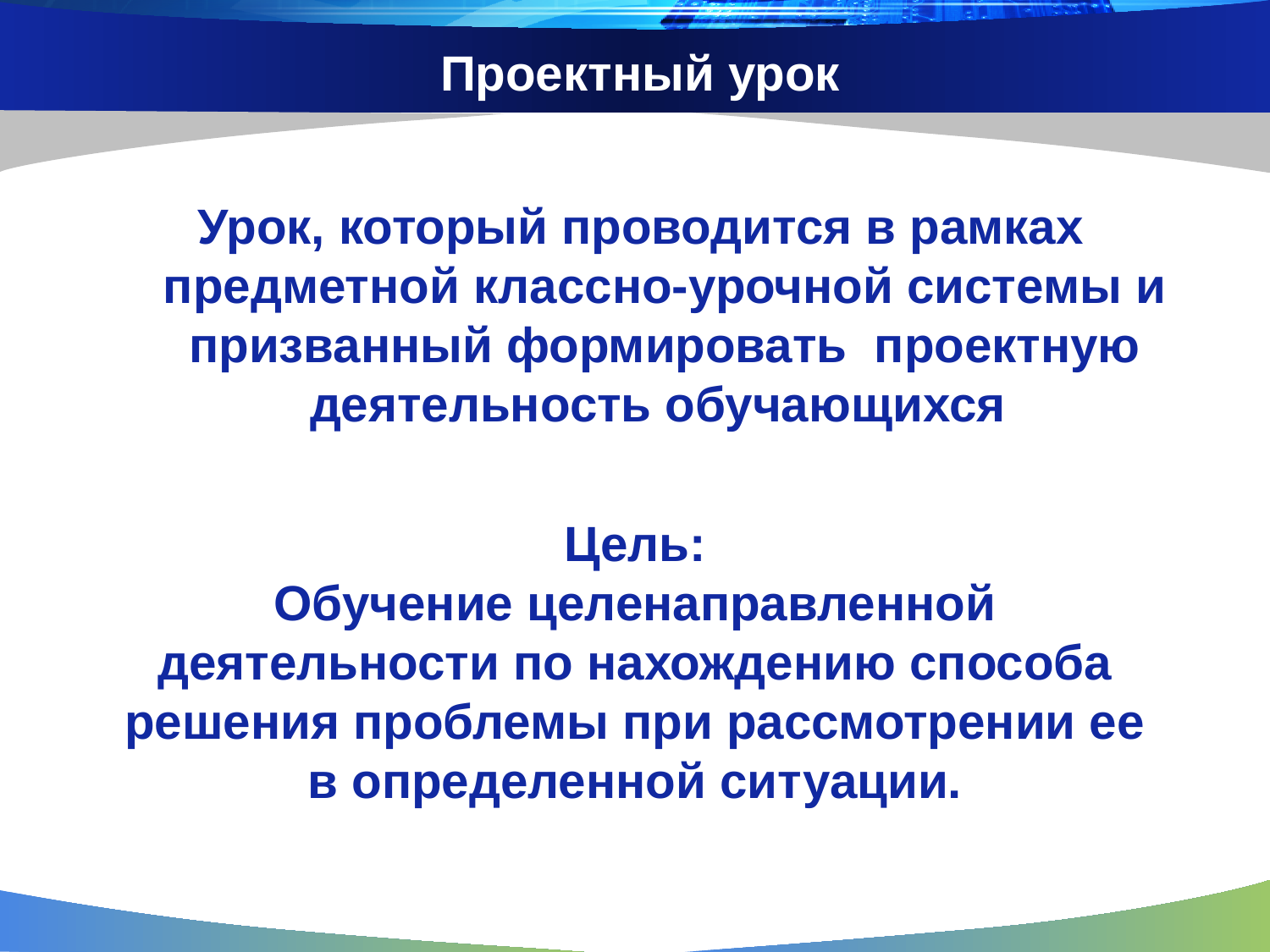

# Проектный урок
Урок, который проводится в рамках предметной классно-урочной системы и призванный формировать  проектную деятельность обучающихся

Цель:
Обучение целенаправленной деятельности по нахождению способа решения проблемы при рассмотрении ее в определенной ситуации.